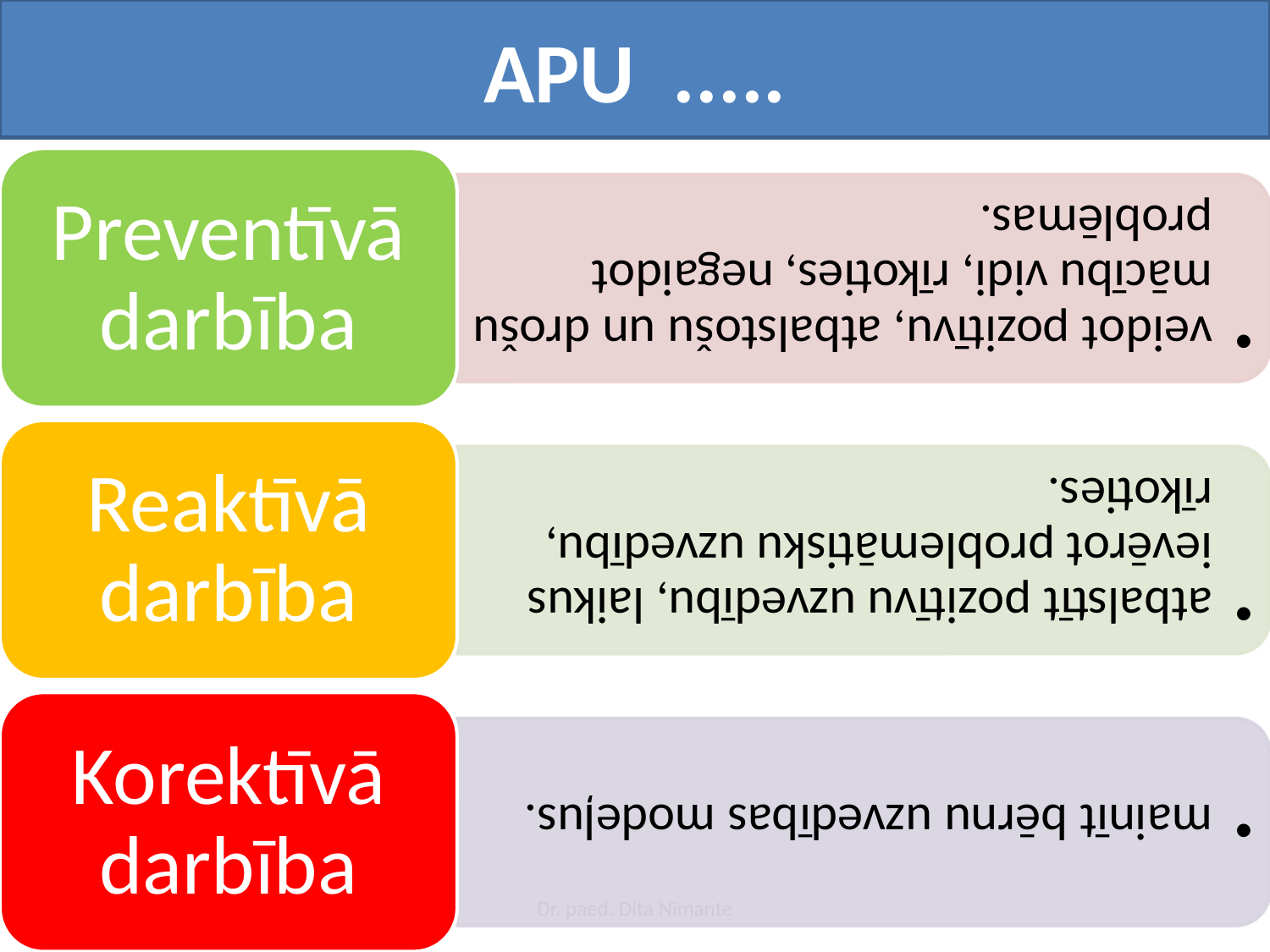

# APU  .....
veidot pozitīvu, atbalstošu un drošu mācību vidi, rīkoties, negaidot problēmas.
Preventīvā darbība
atbalstīt pozitīvu uzvedību, laikus ievērot problemātisku uzvedību,  rīkoties.
Reaktīvā darbība
mainīt bērnu uzvedības modeļus.
Korektīvā darbība
Dr. paed. Dita Nīmante